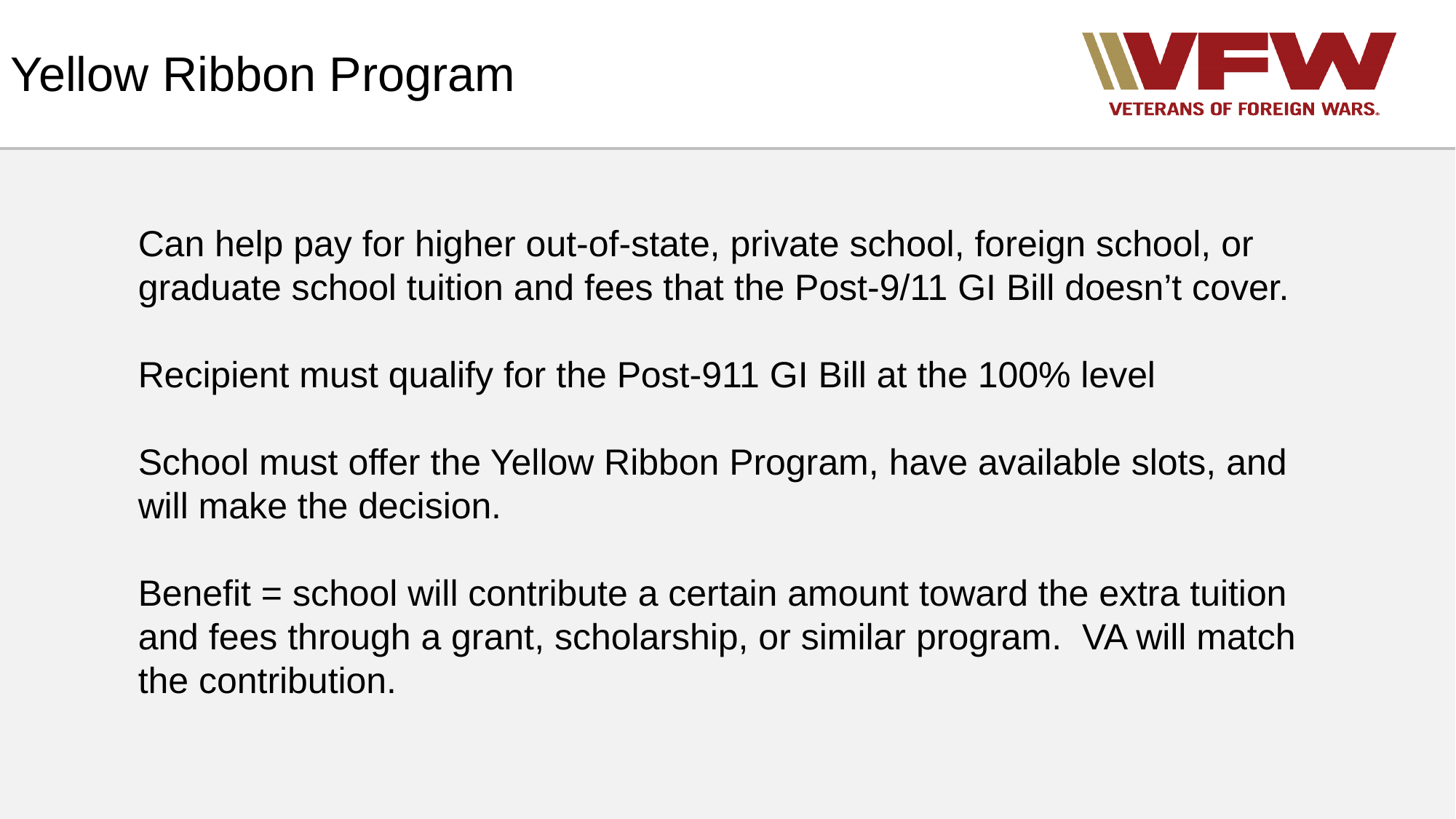

# Yellow Ribbon Program
Can help pay for higher out-of-state, private school, foreign school, or graduate school tuition and fees that the Post-9/11 GI Bill doesn’t cover.

Recipient must qualify for the Post-911 GI Bill at the 100% level

School must offer the Yellow Ribbon Program, have available slots, and will make the decision.

Benefit = school will contribute a certain amount toward the extra tuition and fees through a grant, scholarship, or similar program.  VA will match the contribution.